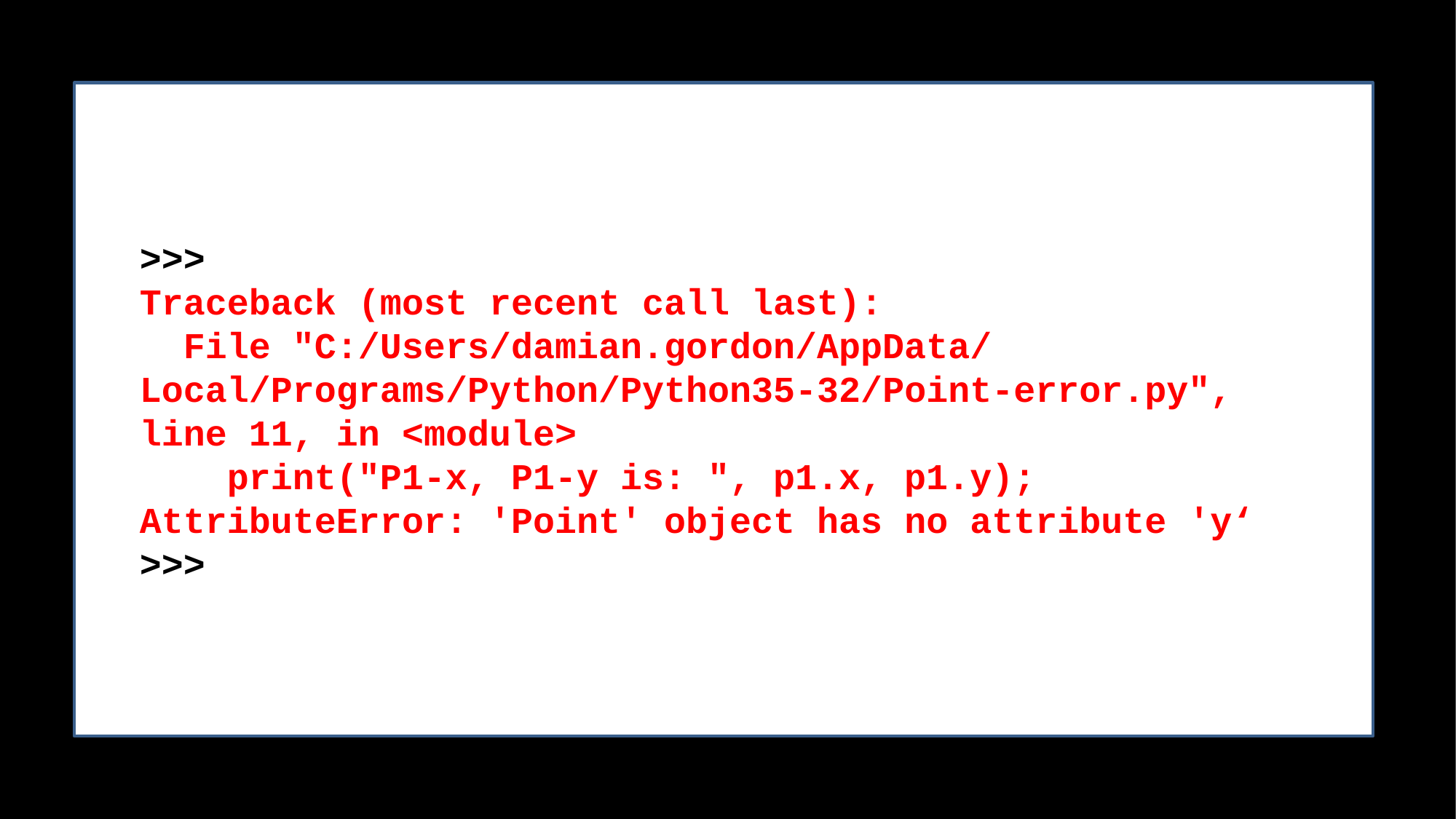

>>>
Traceback (most recent call last):
  File "C:/Users/damian.gordon/AppData/ Local/Programs/Python/Python35-32/Point-error.py",
line 11, in <module>
    print("P1-x, P1-y is: ", p1.x, p1.y);
AttributeError: 'Point' object has no attribute 'y‘
>>>